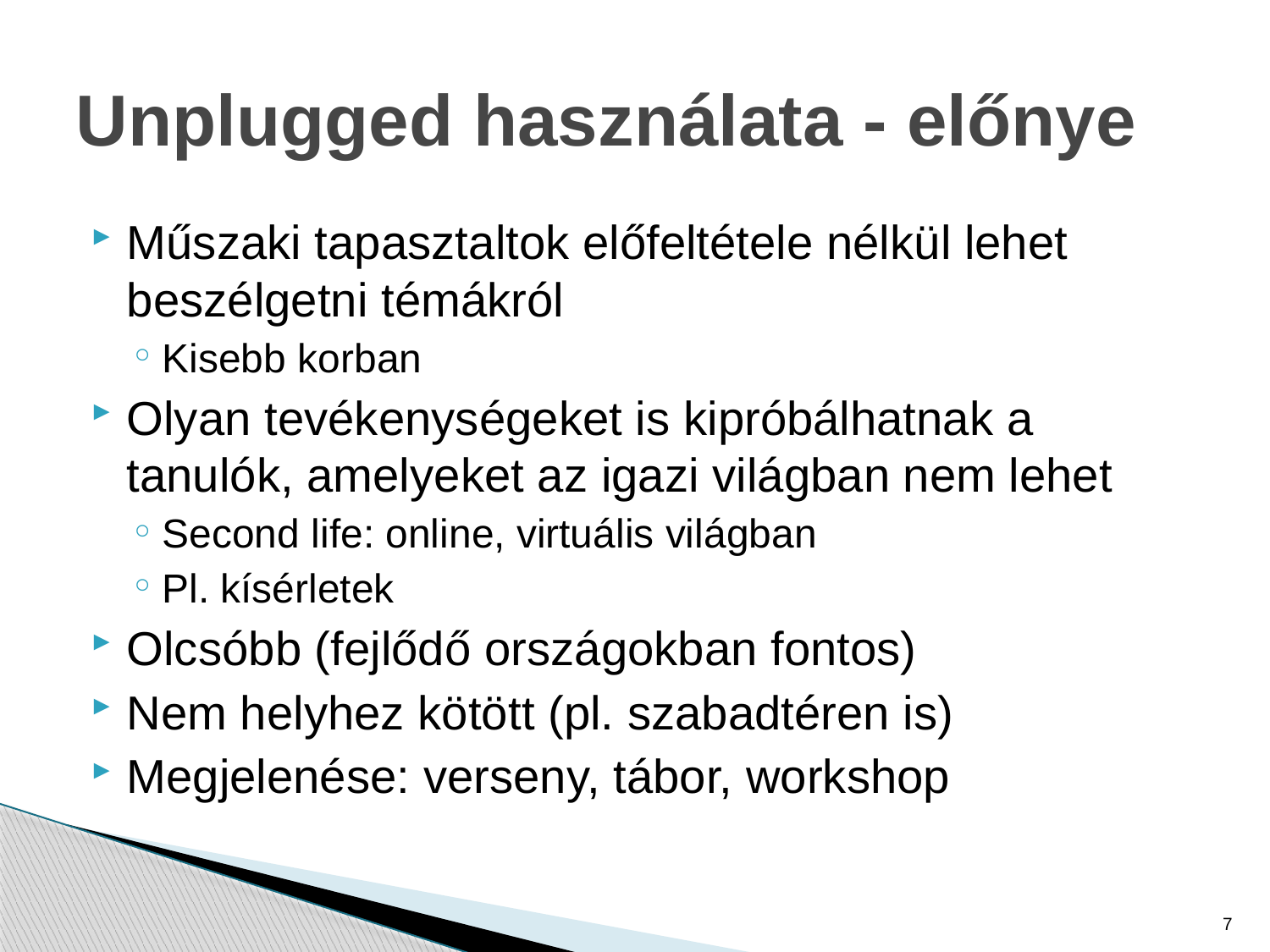

# Unplugged használata - előnye
Műszaki tapasztaltok előfeltétele nélkül lehet beszélgetni témákról
Kisebb korban
Olyan tevékenységeket is kipróbálhatnak a tanulók, amelyeket az igazi világban nem lehet
Second life: online, virtuális világban
Pl. kísérletek
Olcsóbb (fejlődő országokban fontos)
Nem helyhez kötött (pl. szabadtéren is)
Megjelenése: verseny, tábor, workshop

7